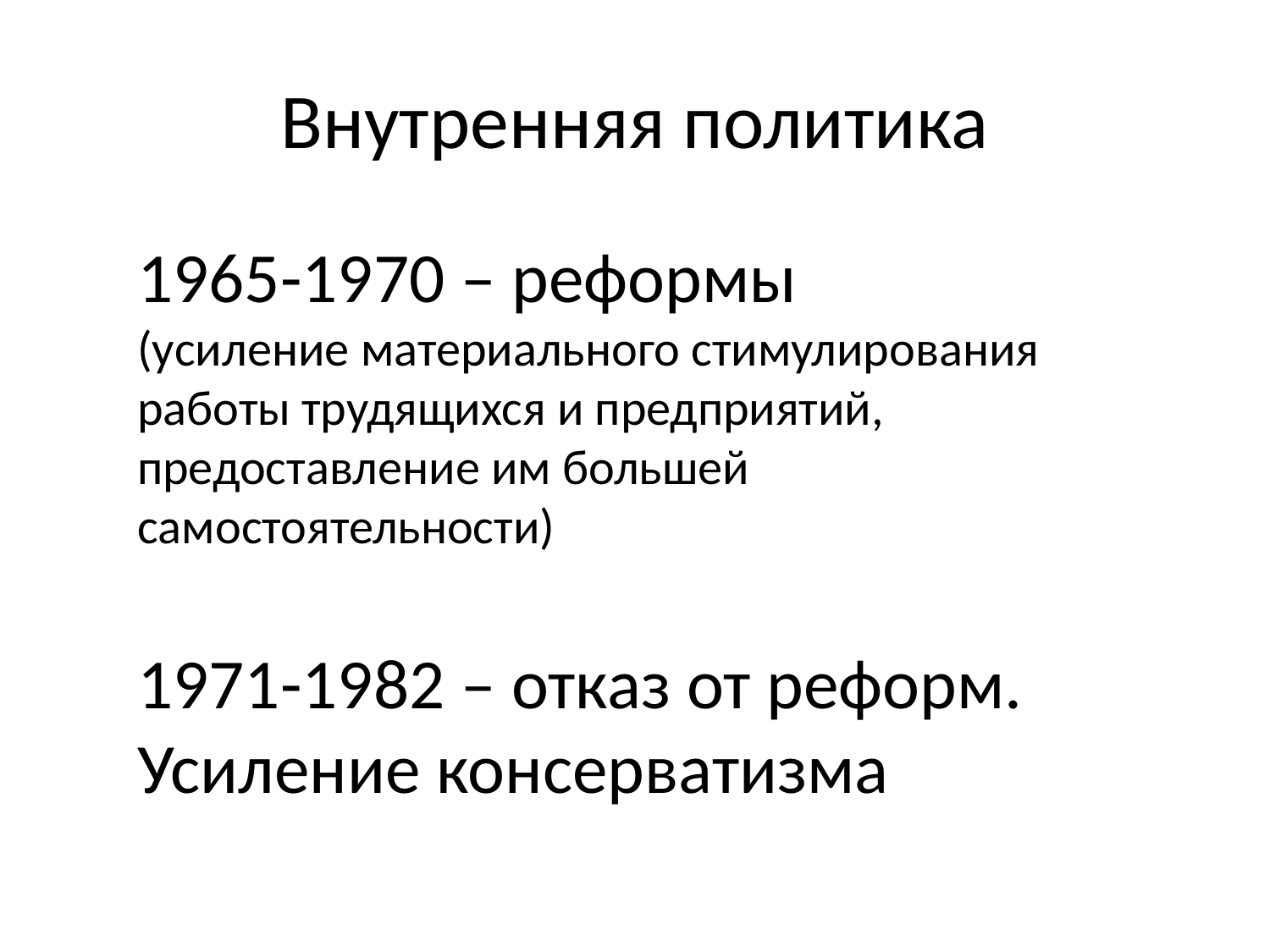

# Внутренняя политика
1965-1970 – реформы
(усиление материального стимулирования работы трудящихся и предприятий, предоставление им большей
самостоятельности)

1971-1982 – отказ от реформ. Усиление консерватизма